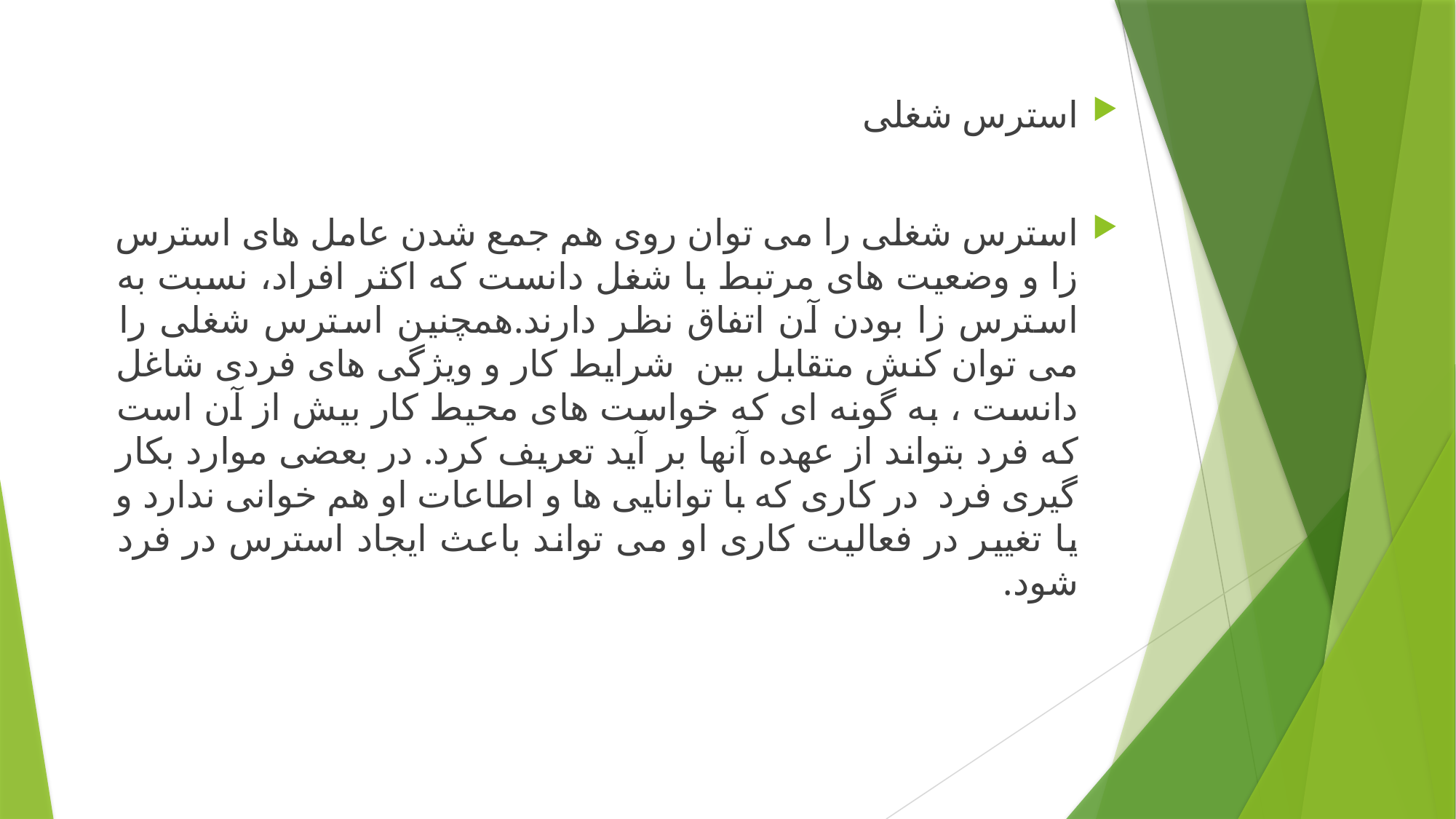

#
استرس شغلی

استرس شغلی را می توان روی هم جمع شدن عامل های استرس زا و وضعيت های مرتبط با شغل دانست که اکثر افراد، نسبت به استرس زا بودن آن اتفاق نظر دارند.همچنين استرس شغلی را می توان کنش متقابل بين  شرايط کار و ويژگی های فردی شاغل دانست ، به گونه ای که خواست های محيط کار بيش از آن است که فرد بتواند از عهده آنها بر آيد تعريف کرد. در بعضی موارد بکار گيری فرد  در کاری که با توانايی ها و اطاعات او هم خوانی ندارد و يا تغيير در فعاليت کاری او می تواند باعث ايجاد استرس در فرد شود.